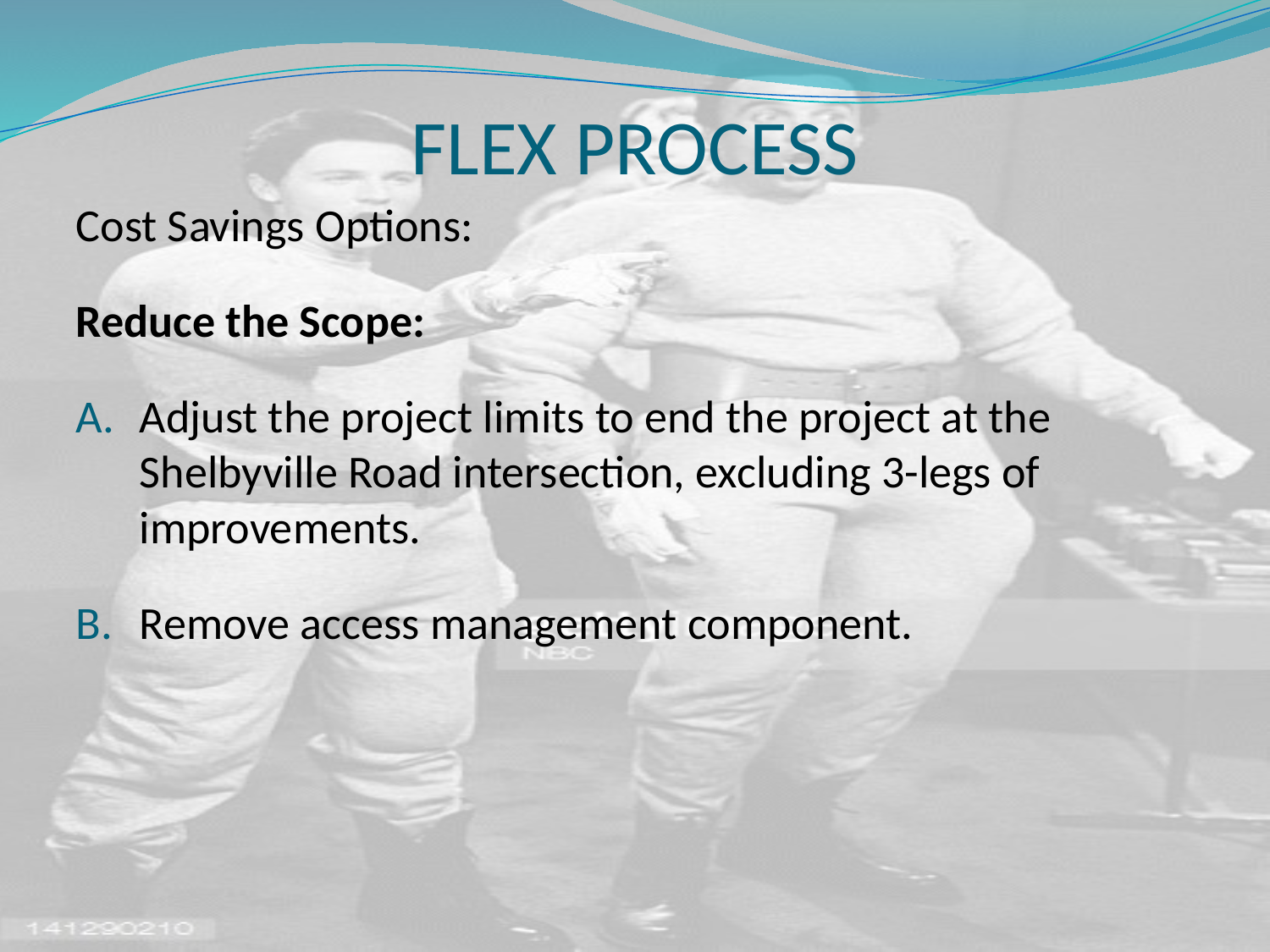

# FLEX PROCESS
Cost Savings Options:
Reduce the Scope:
Adjust the project limits to end the project at the Shelbyville Road intersection, excluding 3-legs of improvements.
Remove access management component.